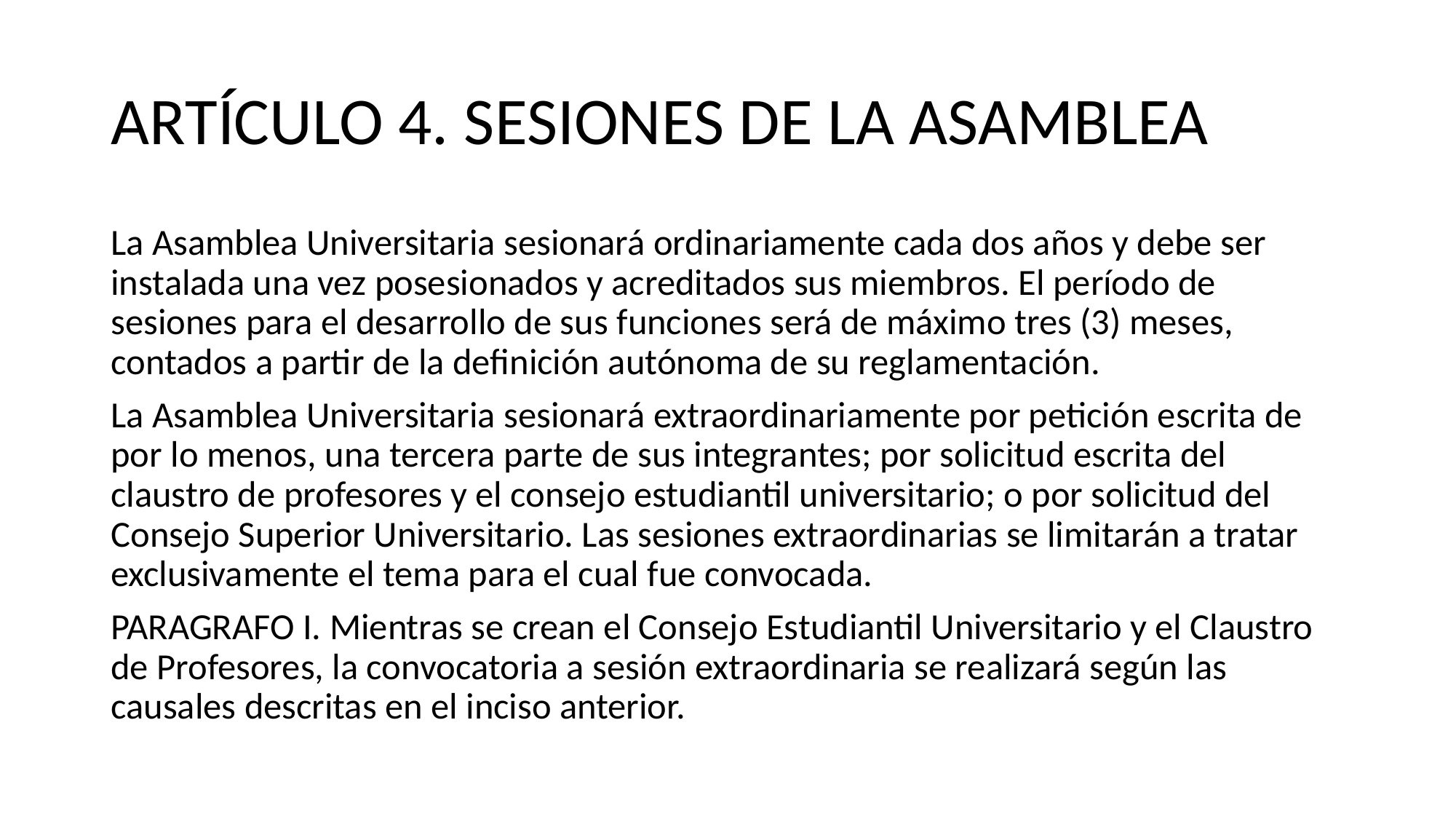

# ARTÍCULO 4. SESIONES DE LA ASAMBLEA
La Asamblea Universitaria sesionará ordinariamente cada dos años y debe ser instalada una vez posesionados y acreditados sus miembros. El período de sesiones para el desarrollo de sus funciones será de máximo tres (3) meses, contados a partir de la definición autónoma de su reglamentación.
La Asamblea Universitaria sesionará extraordinariamente por petición escrita de por lo menos, una tercera parte de sus integrantes; por solicitud escrita del claustro de profesores y el consejo estudiantil universitario; o por solicitud del Consejo Superior Universitario. Las sesiones extraordinarias se limitarán a tratar exclusivamente el tema para el cual fue convocada.
PARAGRAFO I. Mientras se crean el Consejo Estudiantil Universitario y el Claustro de Profesores, la convocatoria a sesión extraordinaria se realizará según las causales descritas en el inciso anterior.